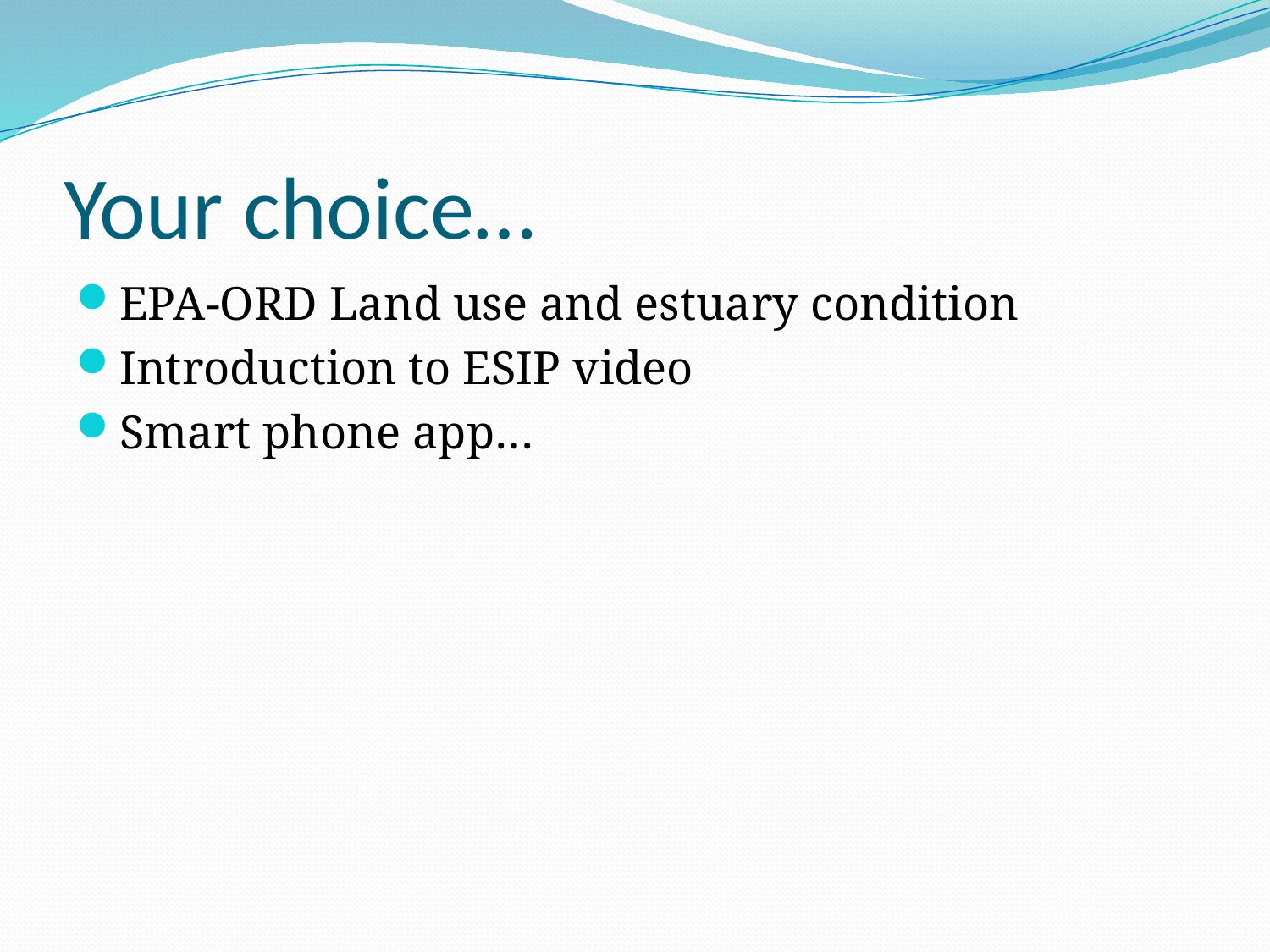

# Your choice…
EPA-ORD Land use and estuary condition
Introduction to ESIP video
Smart phone app…